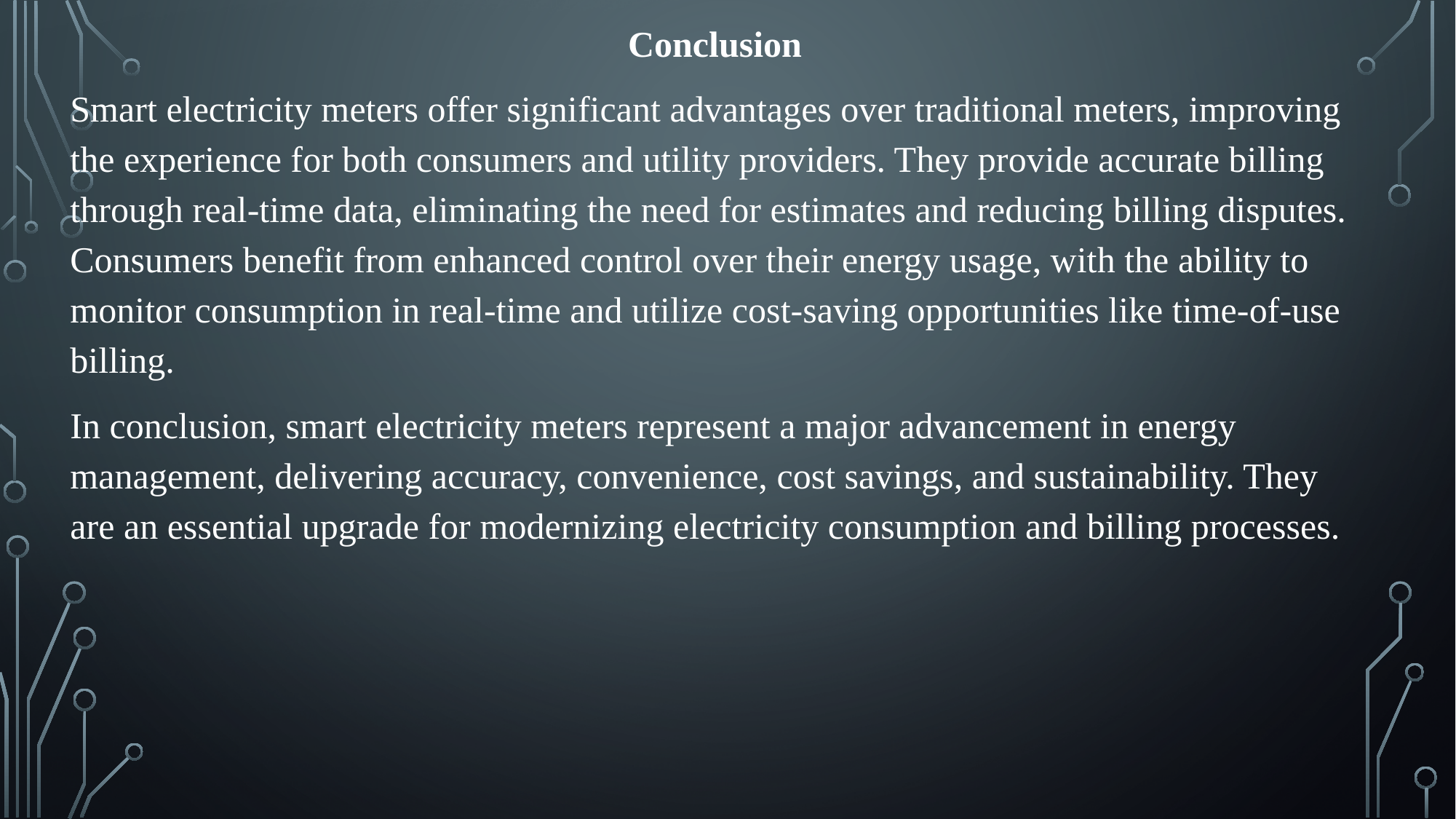

Conclusion
Smart electricity meters offer significant advantages over traditional meters, improving the experience for both consumers and utility providers. They provide accurate billing through real-time data, eliminating the need for estimates and reducing billing disputes. Consumers benefit from enhanced control over their energy usage, with the ability to monitor consumption in real-time and utilize cost-saving opportunities like time-of-use billing.
In conclusion, smart electricity meters represent a major advancement in energy management, delivering accuracy, convenience, cost savings, and sustainability. They are an essential upgrade for modernizing electricity consumption and billing processes.